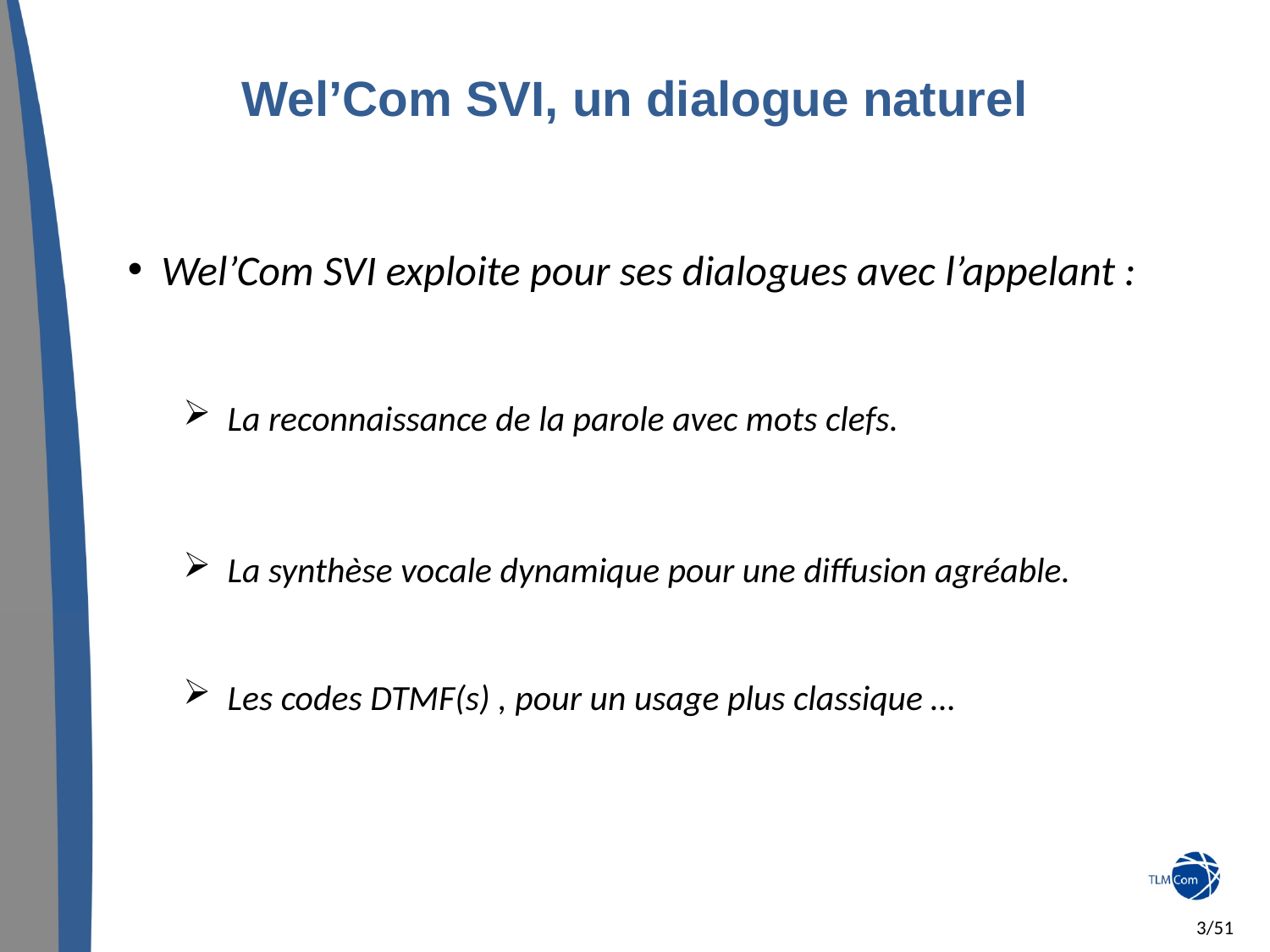

Wel’Com SVI, un dialogue naturel

  Wel’Com SVI exploite pour ses dialogues avec l’appelant :

  La reconnaissance de la parole avec mots clefs.

  La synthèse vocale dynamique pour une diffusion agréable.

  Les codes DTMF(s) , pour un usage plus classique …

  3/51